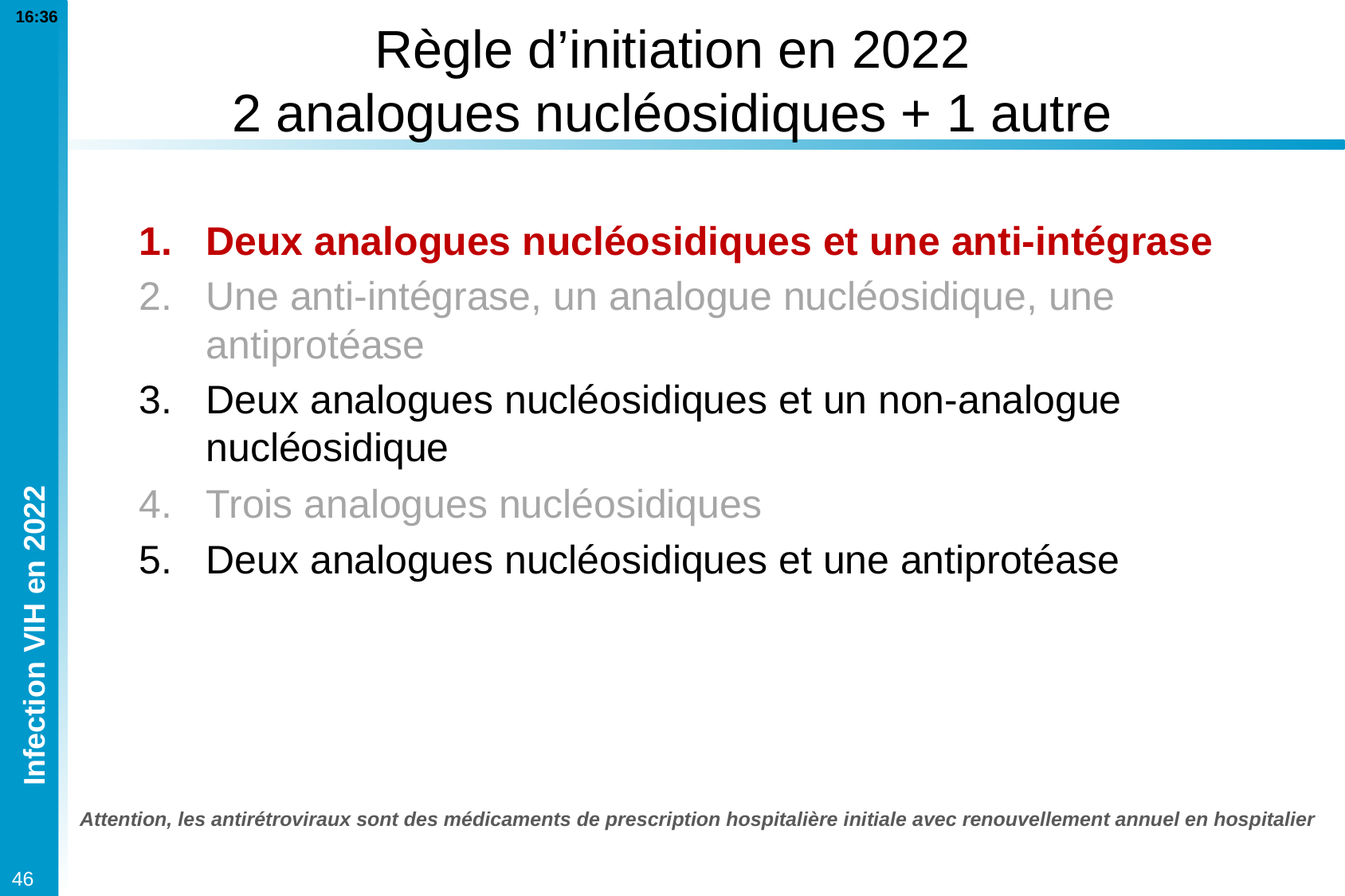

# Règle d’initiation en 2022 2 analogues nucléosidiques + 1 autre
Deux analogues nucléosidiques et une anti-intégrase
Une anti-intégrase, un analogue nucléosidique, une antiprotéase
Deux analogues nucléosidiques et un non-analogue nucléosidique
Trois analogues nucléosidiques
Deux analogues nucléosidiques et une antiprotéase

Attention, les antirétroviraux sont des médicaments de prescription hospitalière initiale avec renouvellement annuel en hospitalier